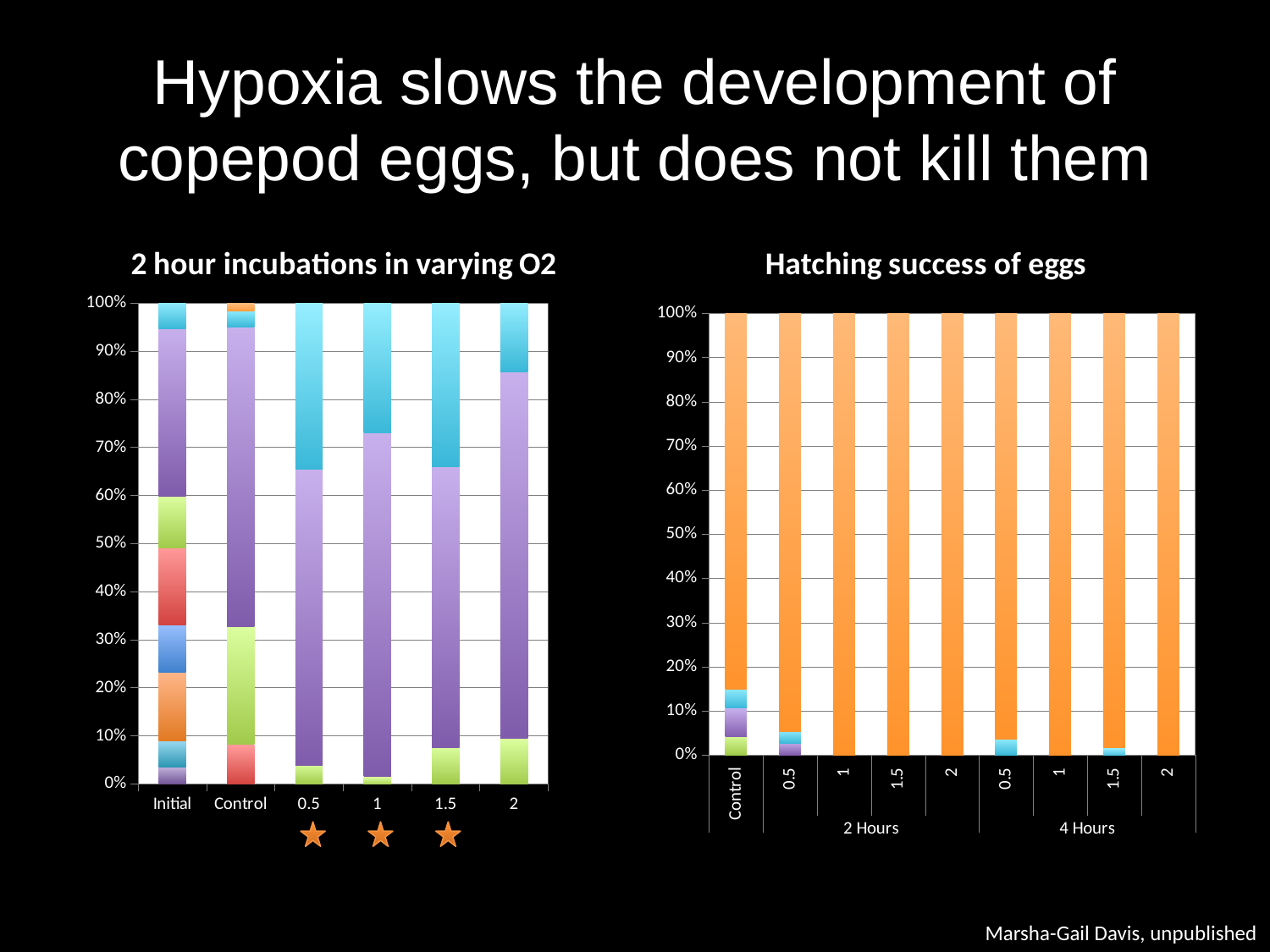

# Hypoxia slows the development of copepod eggs, but does not kill them

### Chart: 2 hour incubations in varying O2

| Category | 1 | 2 | 4 | 8 | 16 | 32 | 64 | 128 | B | GB | LB | H |
|---|---|---|---|---|---|---|---|---|---|---|---|---|
| Initial | 0.0 | 0.0 | 0.0 | 4.0 | 6.0 | 16.0 | 11.0 | 18.0 | 12.0 | 39.0 | 6.0 | 0.0 |
| Control | 0.0 | 0.0 | 0.0 | 0.0 | 0.0 | 0.0 | 0.0 | 5.0 | 15.0 | 38.0 | 2.0 | 1.0 |
| 0.5 | 0.0 | 0.0 | 0.0 | 0.0 | 0.0 | 0.0 | 0.0 | 0.0 | 1.0 | 16.0 | 9.0 | 0.0 |
| 1 | 0.0 | 0.0 | 0.0 | 0.0 | 0.0 | 0.0 | 0.0 | 0.0 | 1.0 | 45.0 | 17.0 | 0.0 |
| 1.5 | 0.0 | 0.0 | 0.0 | 0.0 | 0.0 | 0.0 | 0.0 | 0.0 | 4.0 | 31.0 | 18.0 | 0.0 |
| 2 | 0.0 | 0.0 | 0.0 | 0.0 | 0.0 | 0.0 | 0.0 | 0.0 | 2.0 | 16.0 | 3.0 | 0.0 |

### Chart: Hatching success of eggs

| Category | 1 | 2 | 4 | 8 | 16 | 32 | 64 | 128 | B | GB | LB | H |
|---|---|---|---|---|---|---|---|---|---|---|---|---|
| Control | 0.0 | 0.0 | 0.0 | 0.0 | 0.0 | 0.0 | 0.0 | 0.0 | 2.0 | 3.0 | 2.0 | 40.0 |
| 0.5 | 0.0 | 0.0 | 0.0 | 0.0 | 0.0 | 0.0 | 0.0 | 0.0 | 0.0 | 1.0 | 1.0 | 36.0 |
| 1 | 0.0 | 0.0 | 0.0 | 0.0 | 0.0 | 0.0 | 0.0 | 0.0 | 0.0 | 0.0 | 0.0 | 36.0 |
| 1.5 | 0.0 | 0.0 | 0.0 | 0.0 | 0.0 | 0.0 | 0.0 | 0.0 | 0.0 | 0.0 | 0.0 | 51.0 |
| 2 | 0.0 | 0.0 | 0.0 | 0.0 | 0.0 | 0.0 | 0.0 | 0.0 | 0.0 | 0.0 | 0.0 | 24.0 |
| 0.5 | 0.0 | 0.0 | 0.0 | 0.0 | 0.0 | 0.0 | 0.0 | 0.0 | 0.0 | 0.0 | 2.0 | 52.0 |
| 1 | 0.0 | 0.0 | 0.0 | 0.0 | 0.0 | 0.0 | 0.0 | 0.0 | 0.0 | 0.0 | 0.0 | 59.0 |
| 1.5 | 0.0 | 0.0 | 0.0 | 0.0 | 0.0 | 0.0 | 0.0 | 0.0 | 0.0 | 0.0 | 1.0 | 59.0 |
| 2 | 0.0 | 0.0 | 0.0 | 0.0 | 0.0 | 0.0 | 0.0 | 0.0 | 0.0 | 0.0 | 0.0 | 28.0 |

Marsha-Gail Davis, unpublished